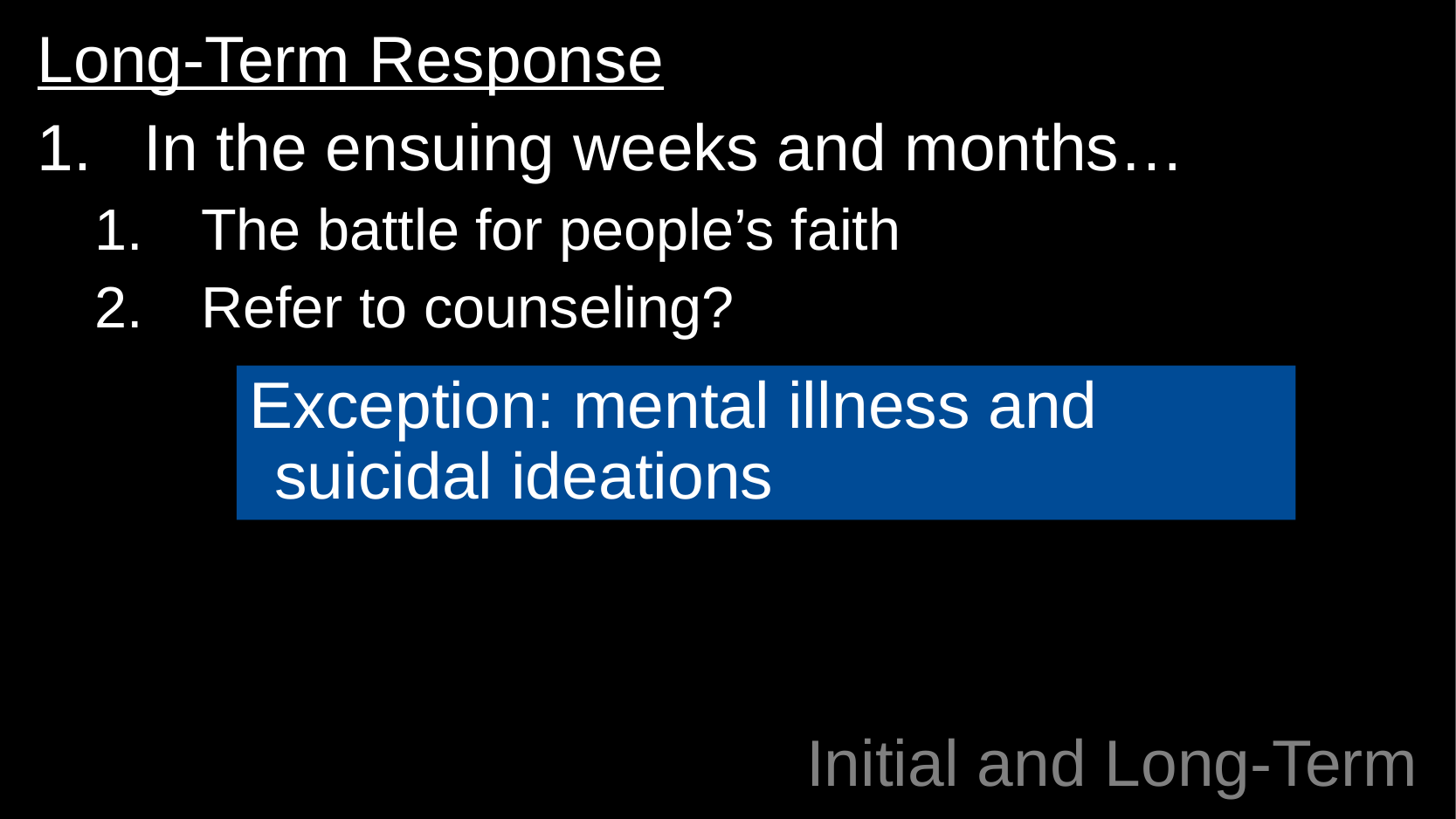

Long-Term Response
In the ensuing weeks and months…
The battle for people’s faith
Refer to counseling?
Exception: mental illness and suicidal ideations
# Initial and Long-Term